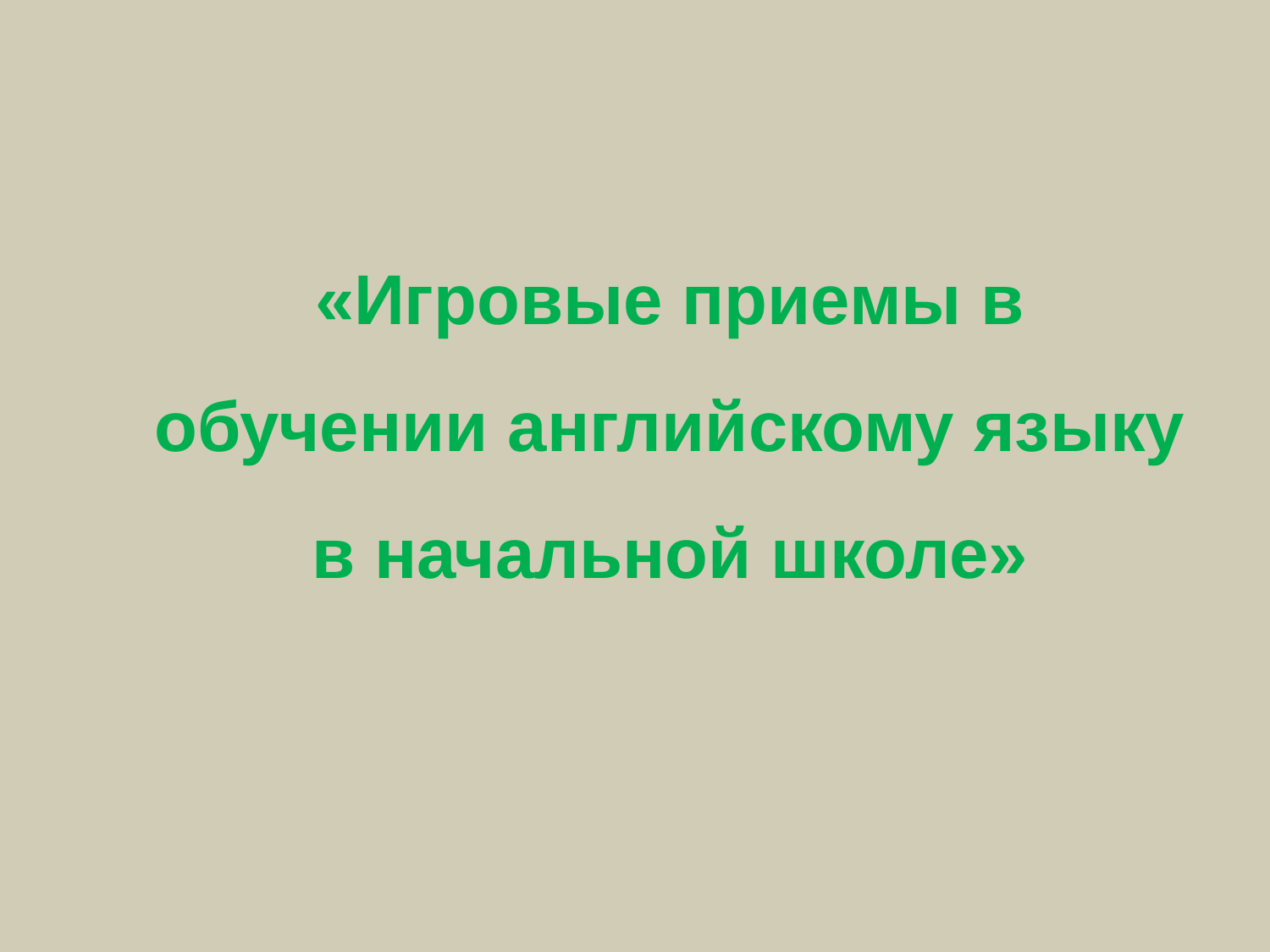

«Игровые приемы в обучении английскому языку в начальной школе»